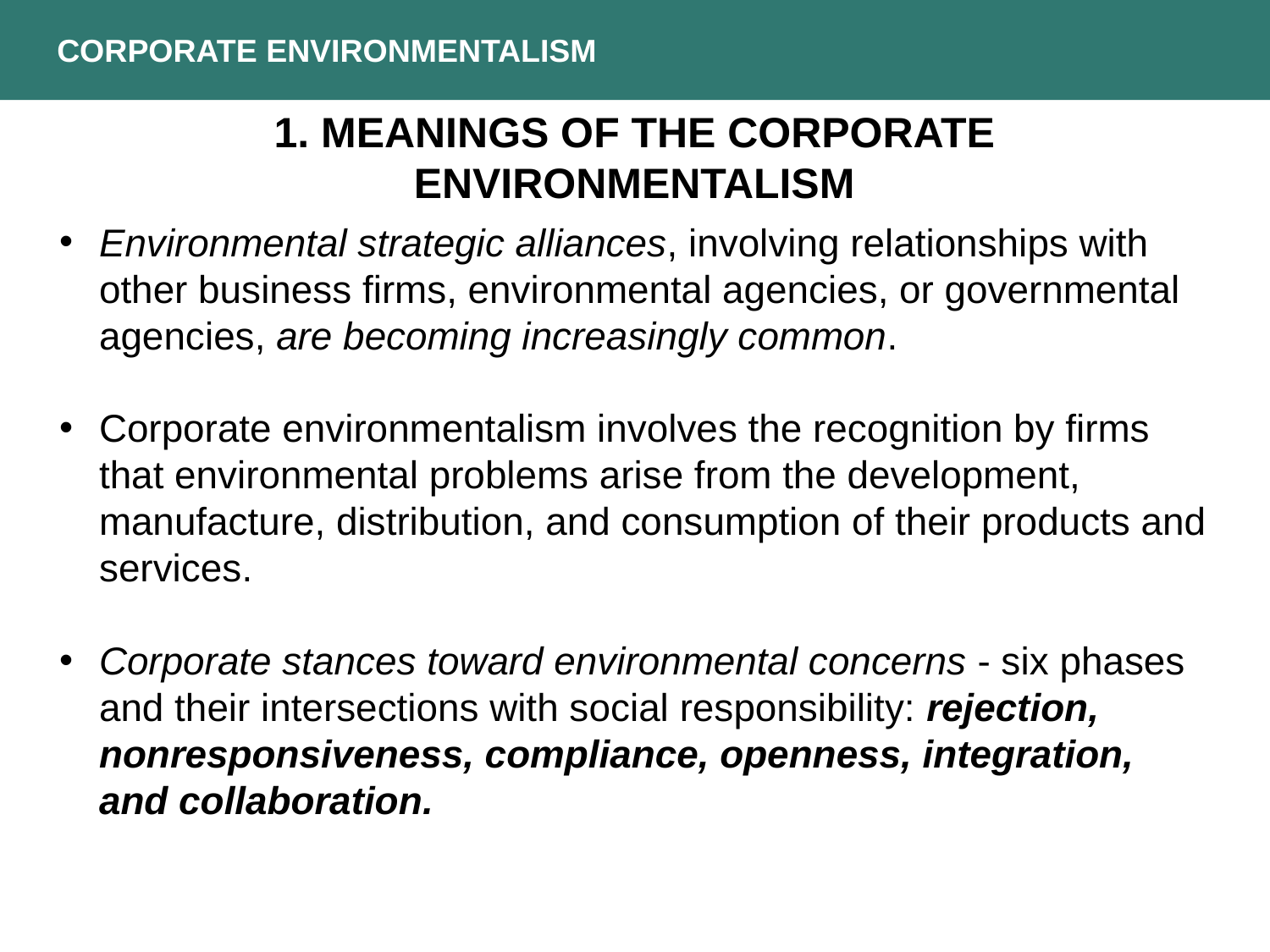

CORPORATE ENVIRONMENTALISM

1. Meanings of the corporate environmentalism
Environmental strategic alliances, involving relationships with other business firms, environmental agencies, or governmental agencies, are becoming increasingly common.

Corporate environmentalism involves the recognition by firms that environmental problems arise from the development, manufacture, distribution, and consumption of their products and services.

Corporate stances toward environmental concerns - six phases and their intersections with social responsibility: rejection, nonresponsiveness, compliance, openness, integration, and collaboration.